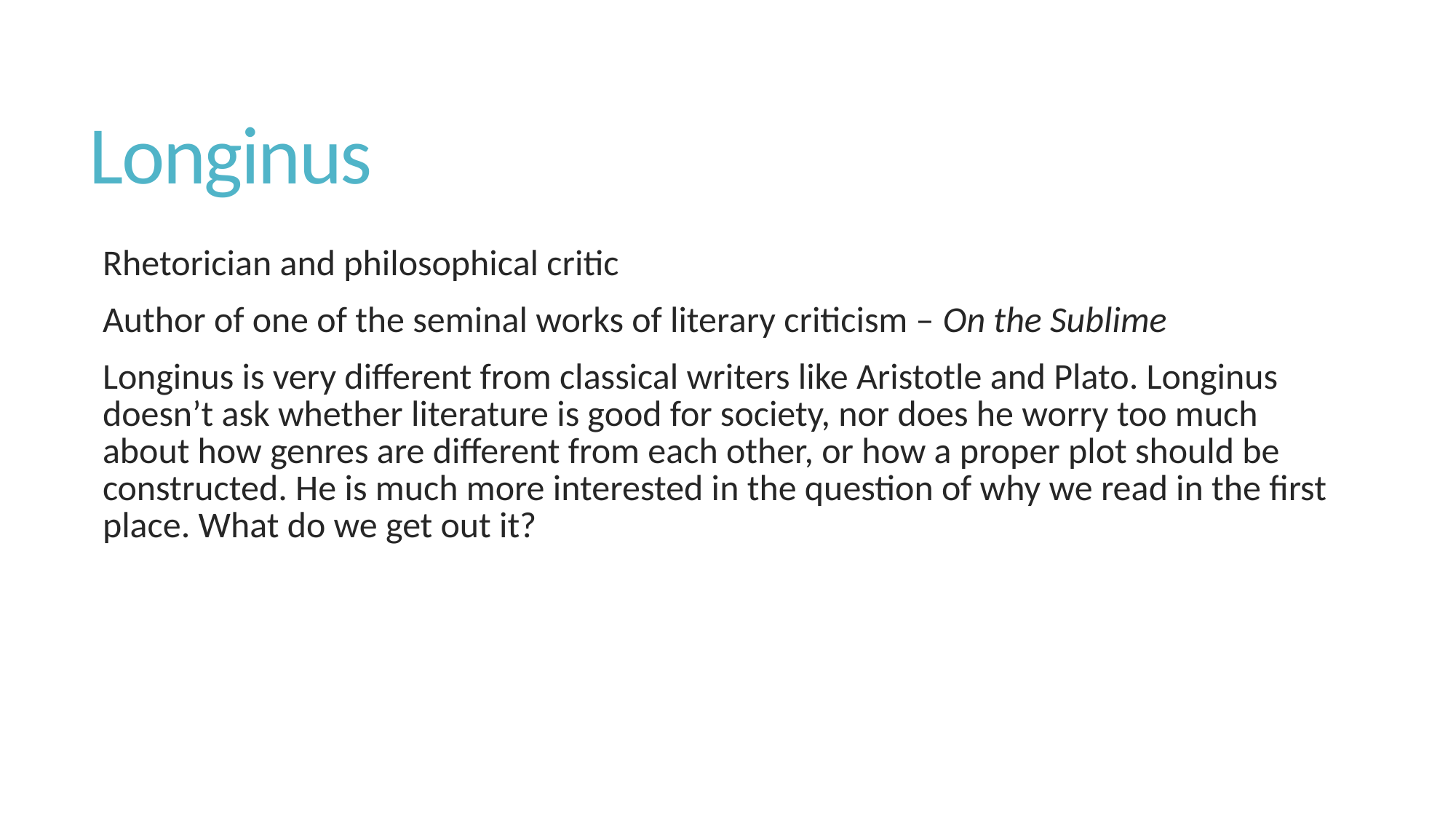

# Longinus
Rhetorician and philosophical critic
Author of one of the seminal works of literary criticism – On the Sublime
Longinus is very different from classical writers like Aristotle and Plato. Longinus doesn’t ask whether literature is good for society, nor does he worry too much about how genres are different from each other, or how a proper plot should be constructed. He is much more interested in the question of why we read in the first place. What do we get out it?